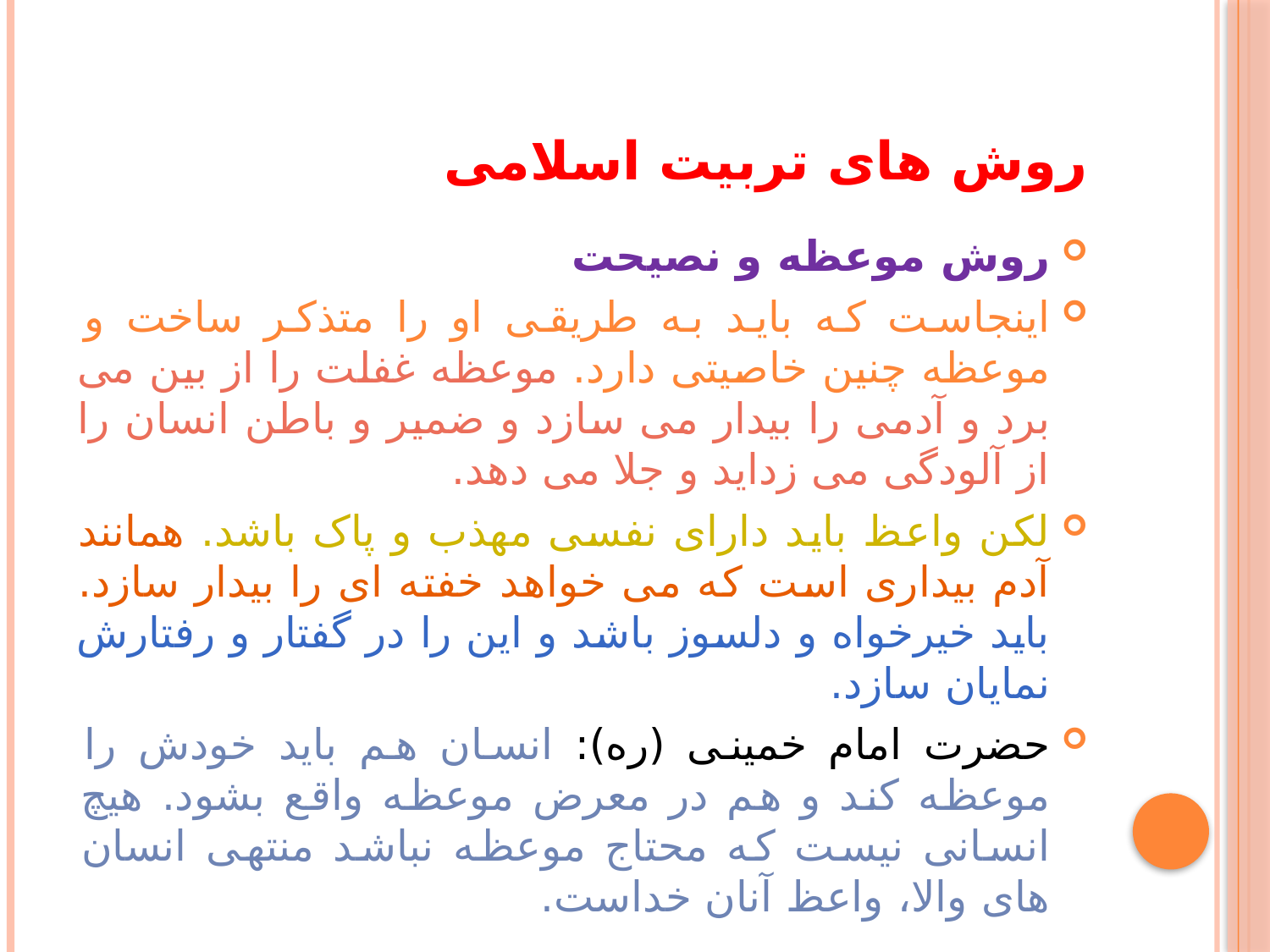

# روش های تربیت اسلامی
روش موعظه و نصیحت
اینجاست که باید به طریقی او را متذکر ساخت و موعظه چنین خاصیتی دارد. موعظه غفلت را از بین می برد و آدمی را بیدار می سازد و ضمیر و باطن انسان را از آلودگی می زداید و جلا می دهد.
لکن واعظ باید دارای نفسی مهذب و پاک باشد. همانند آدم بیداری است که می خواهد خفته ای را بیدار سازد. باید خیرخواه و دلسوز باشد و این را در گفتار و رفتارش نمایان سازد.
حضرت امام خمینی (ره): انسان هم باید خودش را موعظه کند و هم در معرض موعظه واقع بشود. هیچ انسانی نیست که محتاج موعظه نباشد منتهی انسان های والا، واعظ آنان خداست.